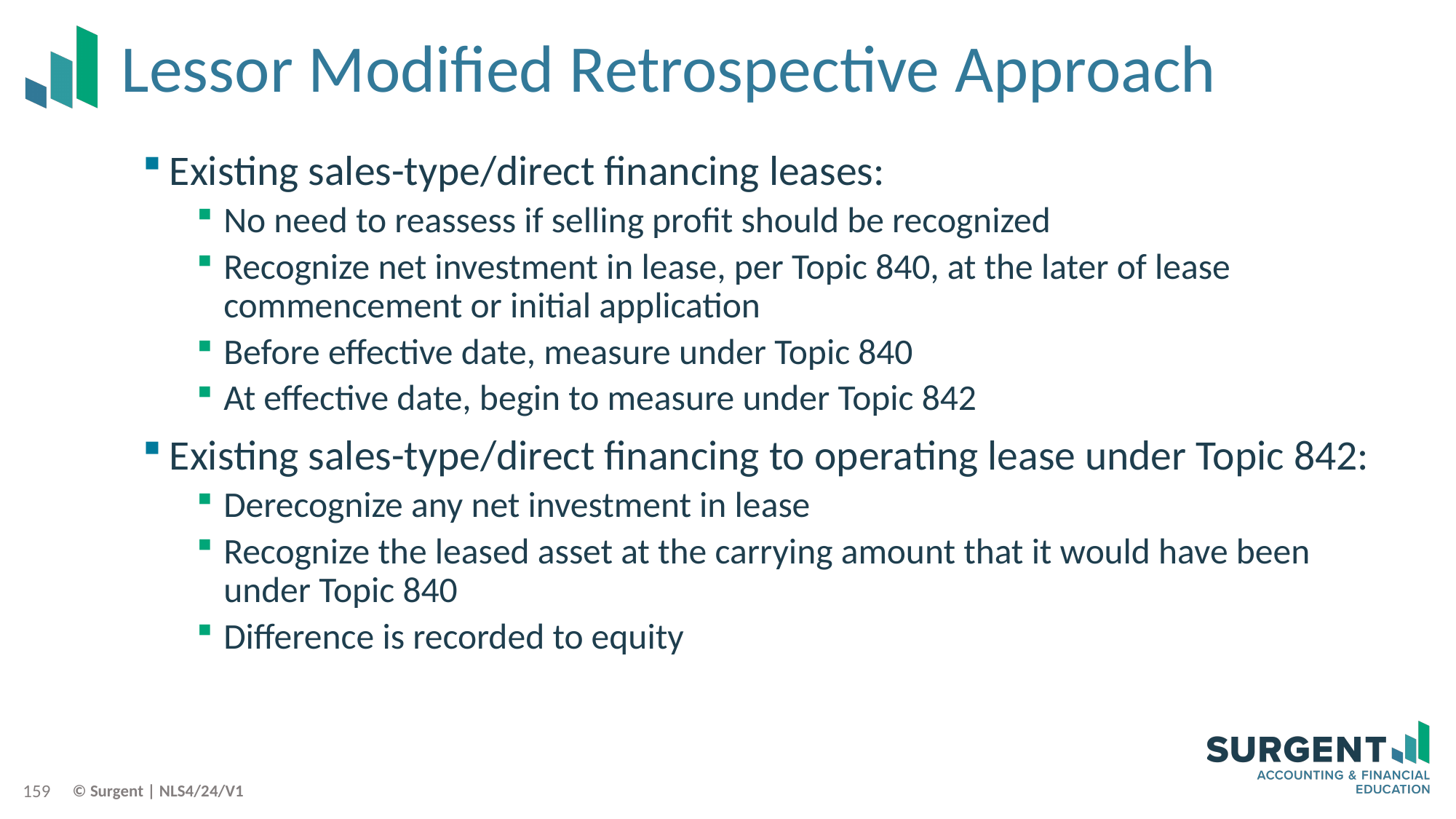

# Lessor Modified Retrospective Approach
Existing sales-type/direct financing leases:
No need to reassess if selling profit should be recognized
Recognize net investment in lease, per Topic 840, at the later of lease commencement or initial application
Before effective date, measure under Topic 840
At effective date, begin to measure under Topic 842
Existing sales-type/direct financing to operating lease under Topic 842:
Derecognize any net investment in lease
Recognize the leased asset at the carrying amount that it would have been under Topic 840
Difference is recorded to equity
159
© Surgent | NLS4/24/V1